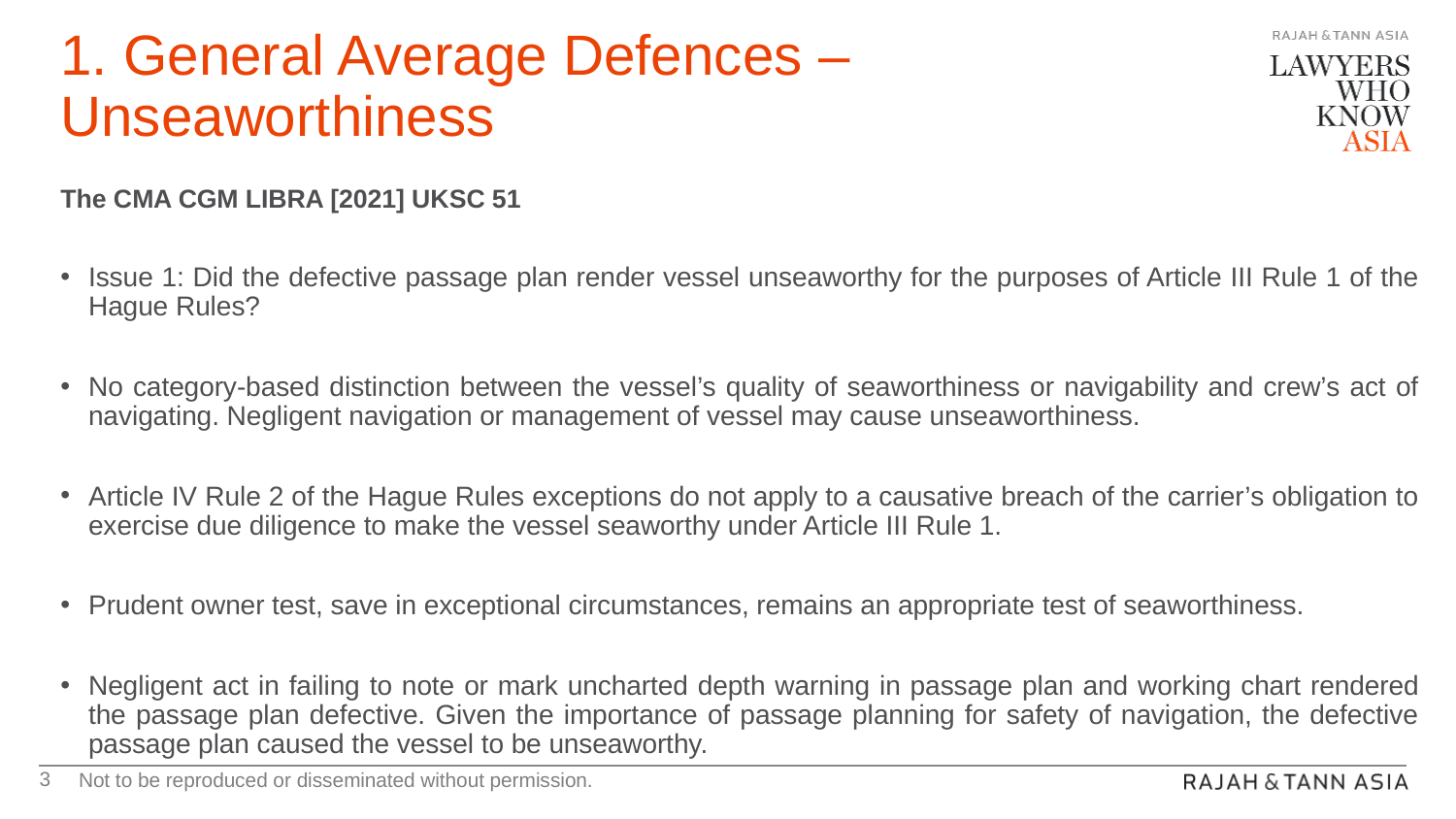

# 1. General Average Defences – Unseaworthiness
The CMA CGM LIBRA [2021] UKSC 51

Issue 1: Did the defective passage plan render vessel unseaworthy for the purposes of Article III Rule 1 of the Hague Rules?

No category-based distinction between the vessel’s quality of seaworthiness or navigability and crew’s act of navigating. Negligent navigation or management of vessel may cause unseaworthiness.

Article IV Rule 2 of the Hague Rules exceptions do not apply to a causative breach of the carrier’s obligation to exercise due diligence to make the vessel seaworthy under Article III Rule 1.

Prudent owner test, save in exceptional circumstances, remains an appropriate test of seaworthiness.

Negligent act in failing to note or mark uncharted depth warning in passage plan and working chart rendered the passage plan defective. Given the importance of passage planning for safety of navigation, the defective passage plan caused the vessel to be unseaworthy.